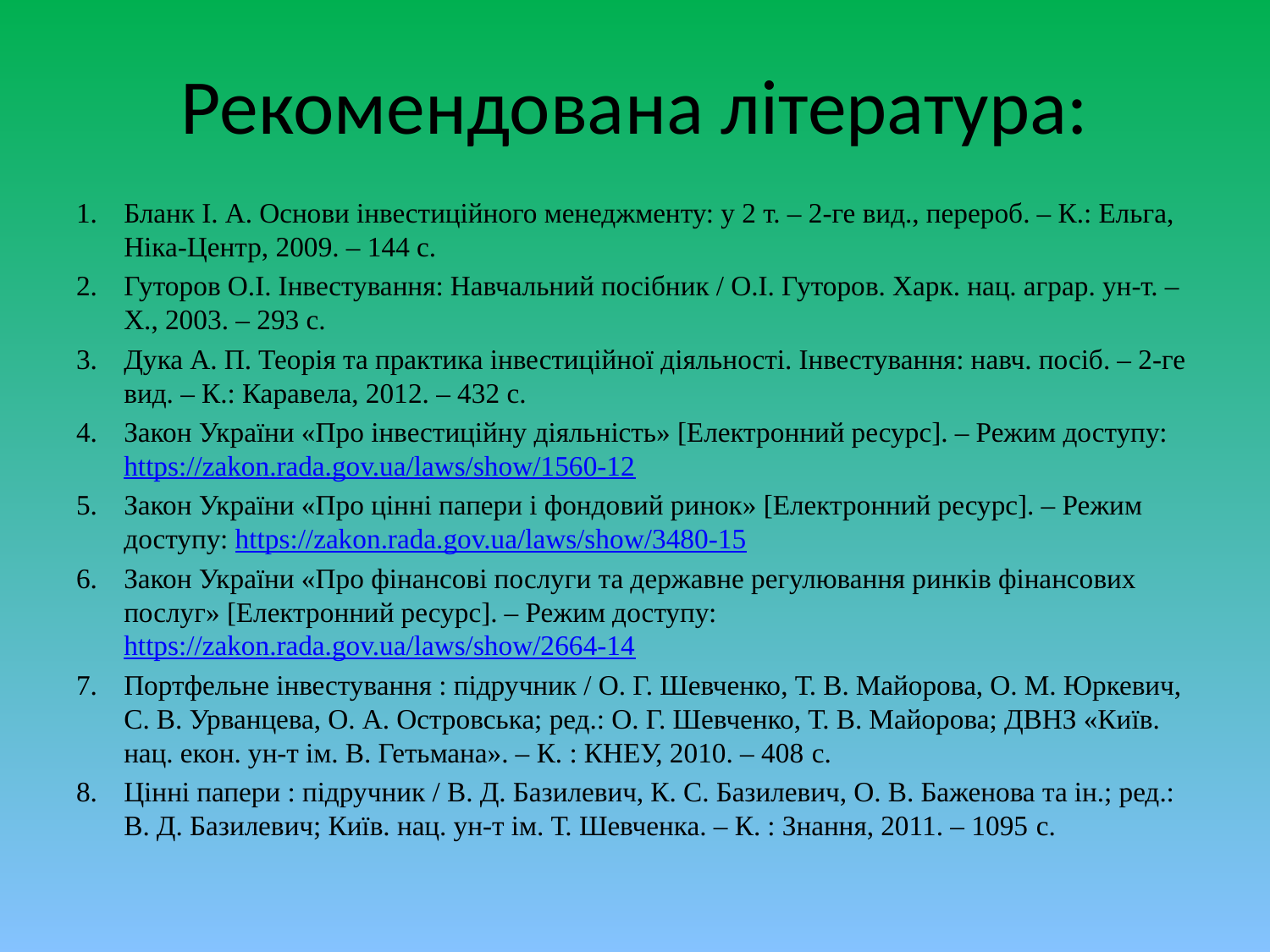

# Рекомендована література:
Бланк І. А. Основи інвестиційного менеджменту: у 2 т. – 2-ге вид., перероб. – К.: Ельга, Ніка-Центр, 2009. – 144 с.
Гуторов О.І. Інвестування: Навчальний посібник / О.І. Гуторов. Харк. нац. аграр. ун-т. – Х., 2003. – 293 с.
Дука А. П. Теорія та практика інвестиційної діяльності. Інвестування: навч. посіб. – 2-ге вид. – К.: Каравела, 2012. – 432 с.
Закон України «Про інвестиційну діяльність» [Електронний ресурс]. – Режим доступу: https://zakon.rada.gov.ua/laws/show/1560-12
Закон України «Про цінні папери і фондовий ринок» [Електронний ресурс]. – Режим доступу: https://zakon.rada.gov.ua/laws/show/3480-15
Закон України «Про фінансові послуги та державне регулювання ринків фінансових послуг» [Електронний ресурс]. – Режим доступу: https://zakon.rada.gov.ua/laws/show/2664-14
Портфельне інвестування : підручник / О. Г. Шевченко, Т. В. Майорова, О. М. Юркевич, С. В. Урванцева, О. А. Островська; ред.: О. Г. Шевченко, Т. В. Майорова; ДВНЗ «Київ. нац. екон. ун-т ім. В. Гетьмана». – К. : КНЕУ, 2010. – 408 c.
Цінні папери : підручник / В. Д. Базилевич, К. С. Базилевич, О. В. Баженова та ін.; ред.: В. Д. Базилевич; Київ. нац. ун-т ім. Т. Шевченка. – К. : Знання, 2011. – 1095 c.